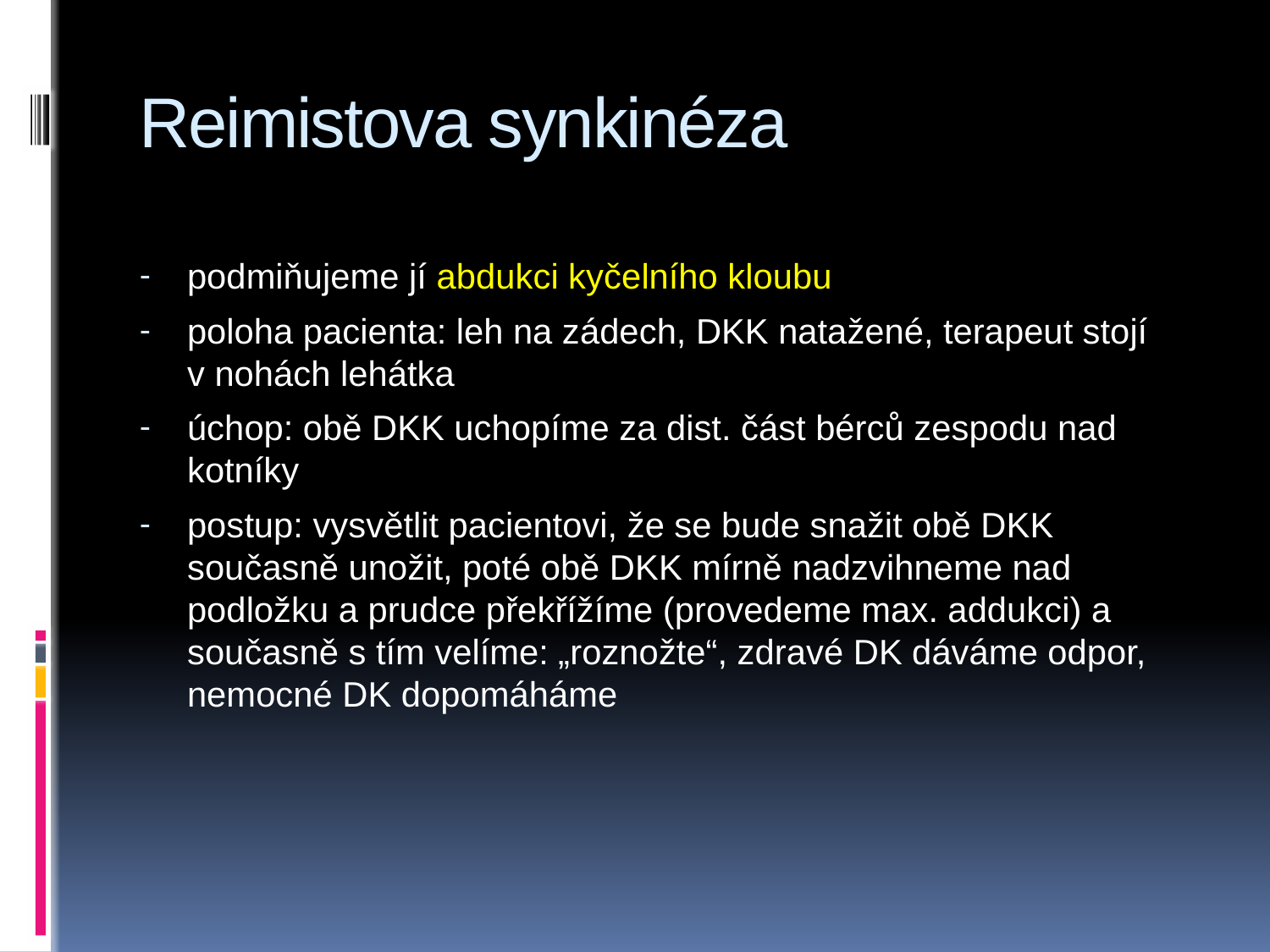

# Reimistova synkinéza
podmiňujeme jí abdukci kyčelního kloubu
poloha pacienta: leh na zádech, DKK natažené, terapeut stojí v nohách lehátka
úchop: obě DKK uchopíme za dist. část bérců zespodu nad kotníky
postup: vysvětlit pacientovi, že se bude snažit obě DKK současně unožit, poté obě DKK mírně nadzvihneme nad podložku a prudce překřížíme (provedeme max. addukci) a současně s tím velíme: „roznožte“, zdravé DK dáváme odpor, nemocné DK dopomáháme